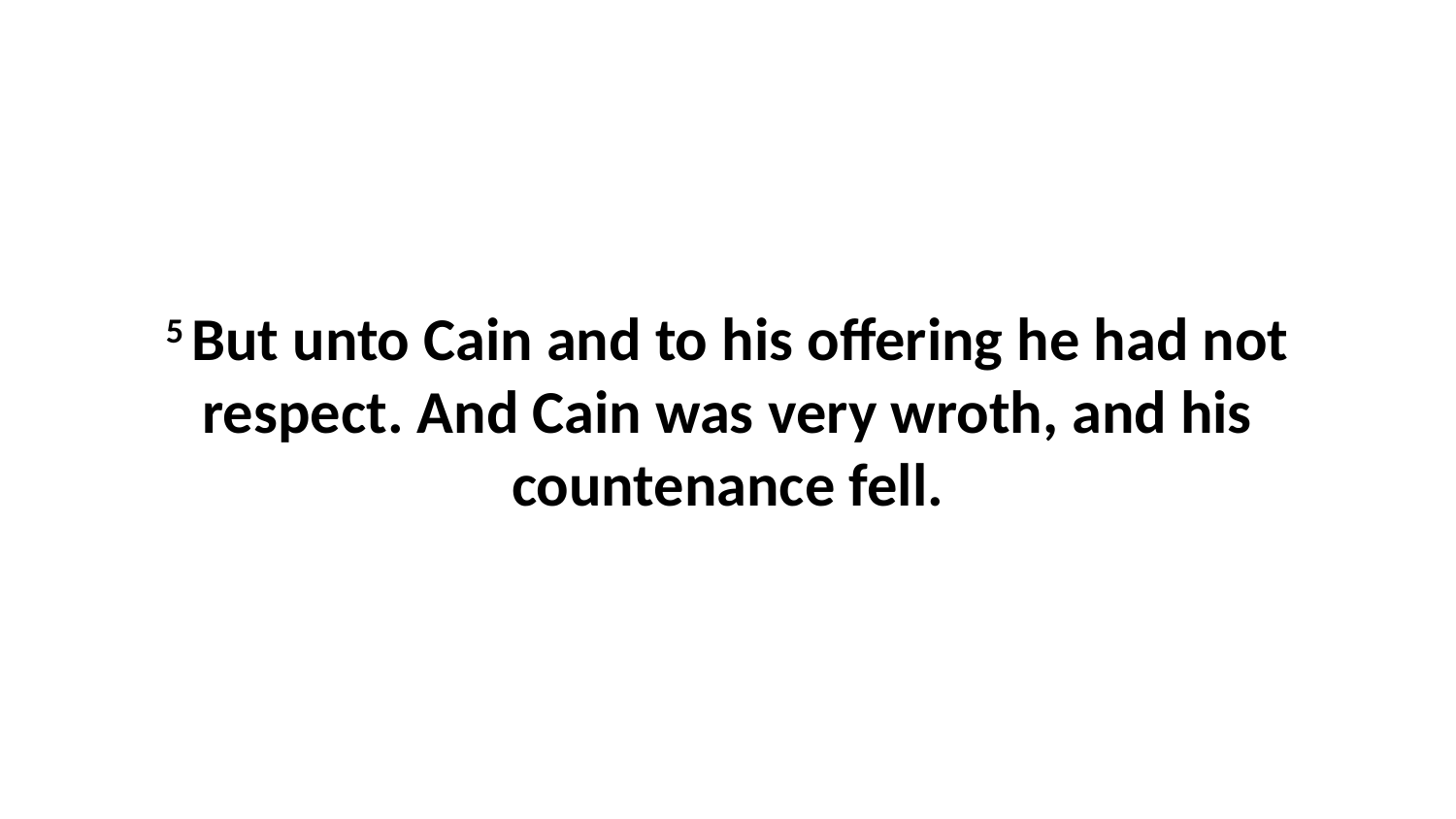

5 But unto Cain and to his offering he had not respect. And Cain was very wroth, and his countenance fell.